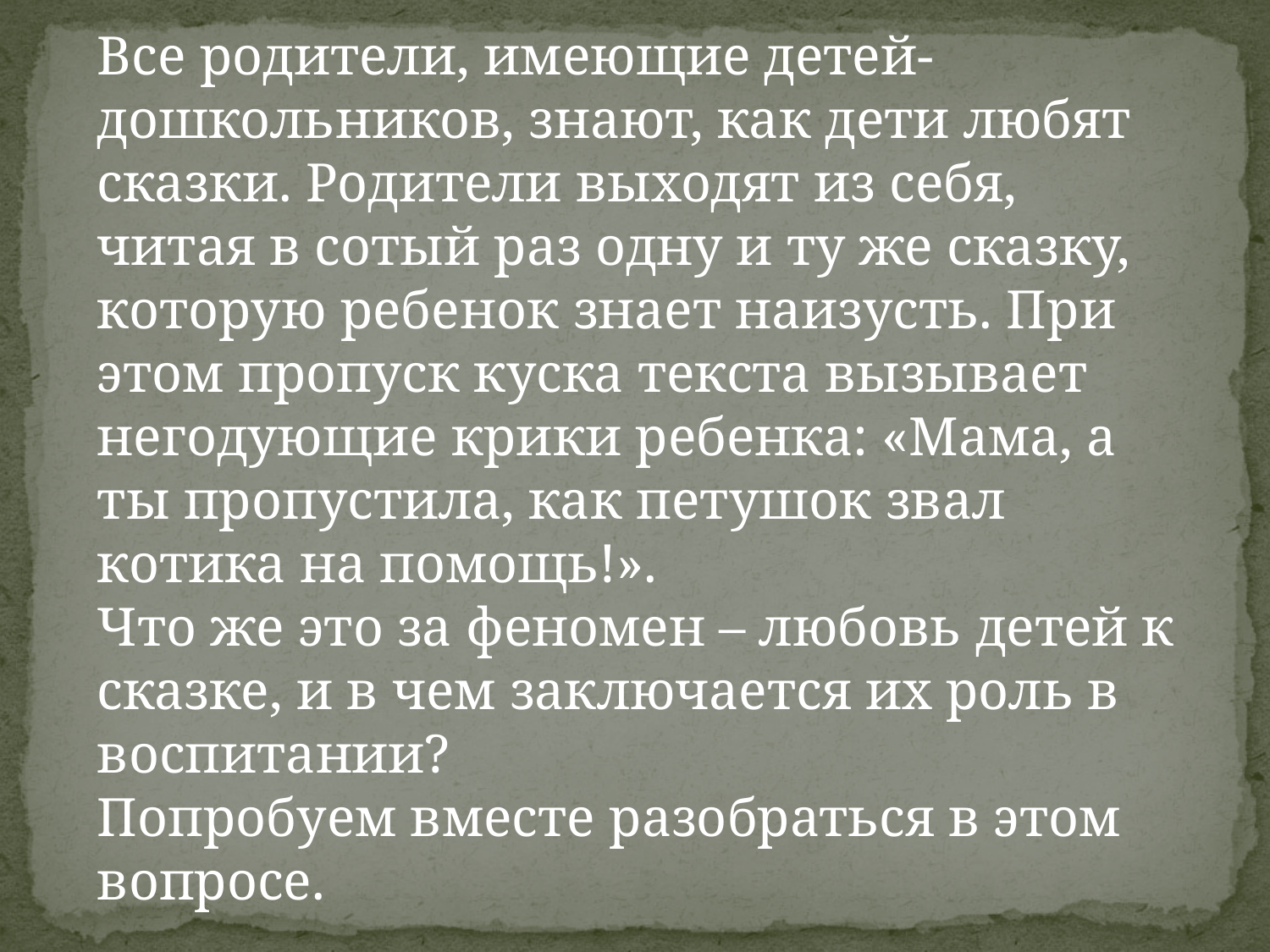

Все родители, имеющие детей-дошкольников, знают, как дети любят сказки. Родители выходят из себя, читая в сотый раз одну и ту же сказку, которую ребенок знает наизусть. При этом пропуск куска текста вызывает негодующие крики ребенка: «Мама, а ты пропустила, как петушок звал котика на помощь!».
Что же это за феномен – любовь детей к сказке, и в чем заключается их роль в воспитании?
Попробуем вместе разобраться в этом вопросе.